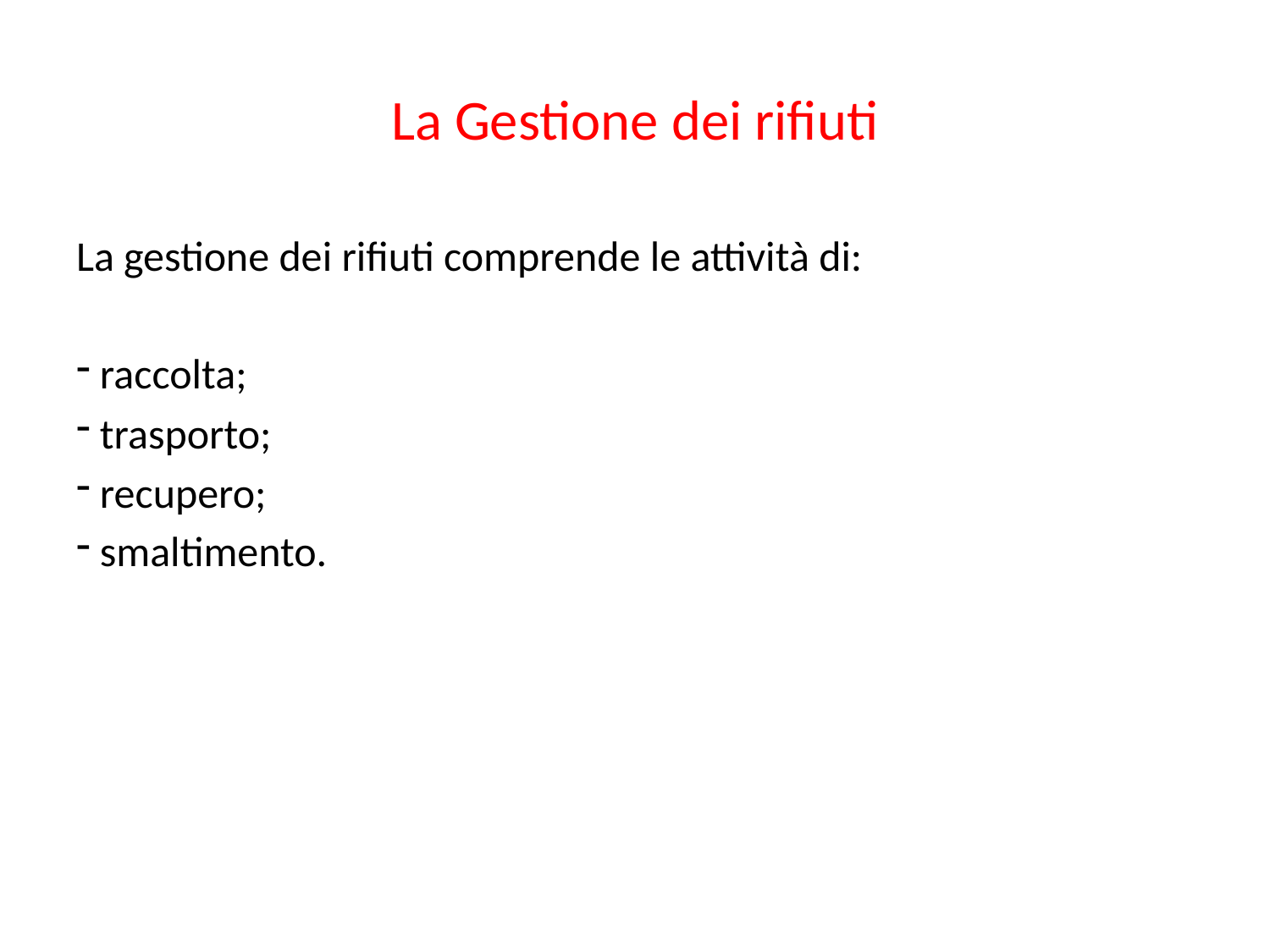

# La Gestione dei rifiuti
La gestione dei rifiuti comprende le attività di:

 raccolta;
 trasporto;
 recupero;
 smaltimento.